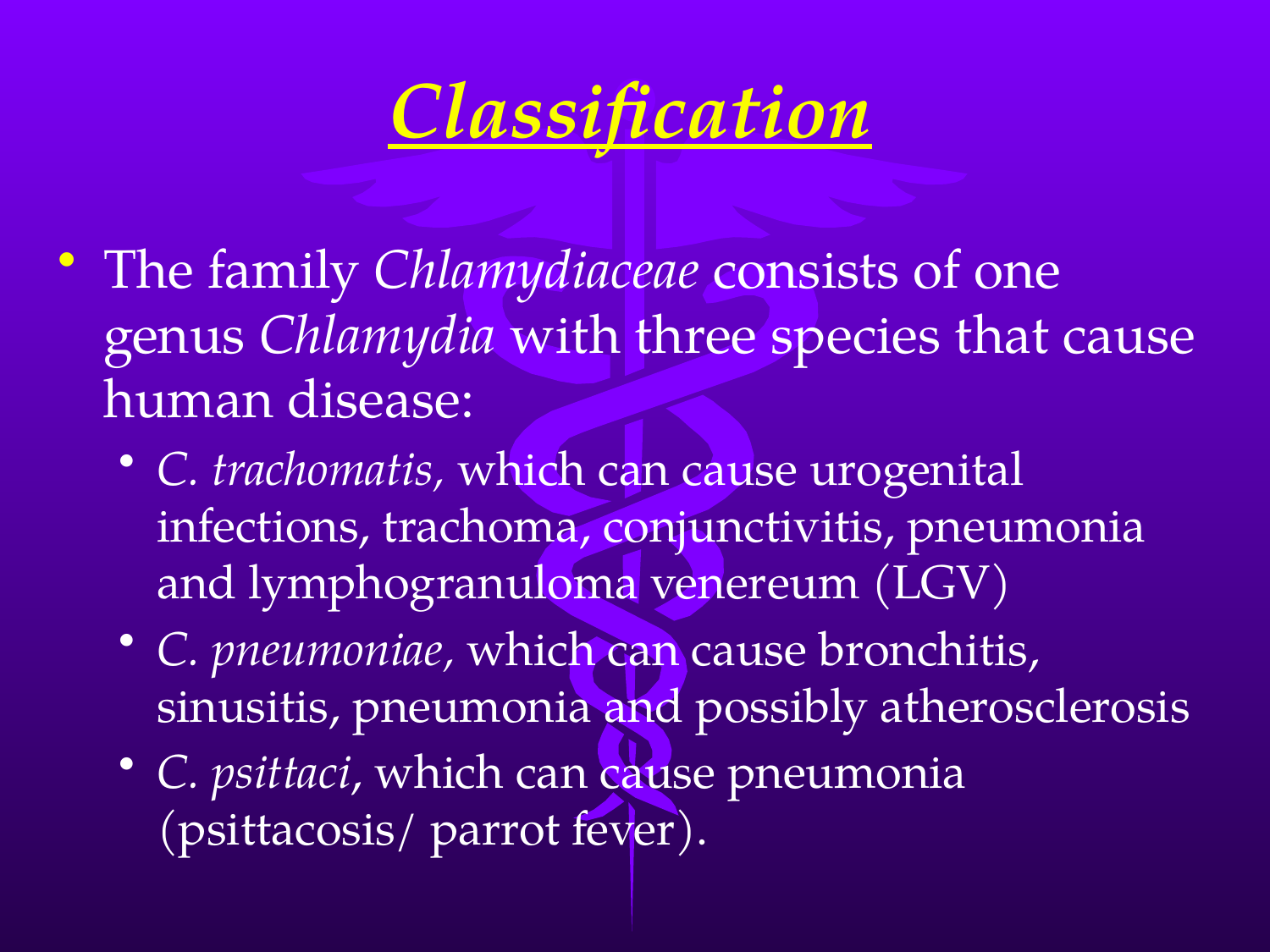

# Classification
The family Chlamydiaceae consists of one genus Chlamydia with three species that cause human disease:
C. trachomatis, which can cause urogenital infections, trachoma, conjunctivitis, pneumonia and lymphogranuloma venereum (LGV)
C. pneumoniae, which can cause bronchitis, sinusitis, pneumonia and possibly atherosclerosis
C. psittaci, which can cause pneumonia (psittacosis/ parrot fever).